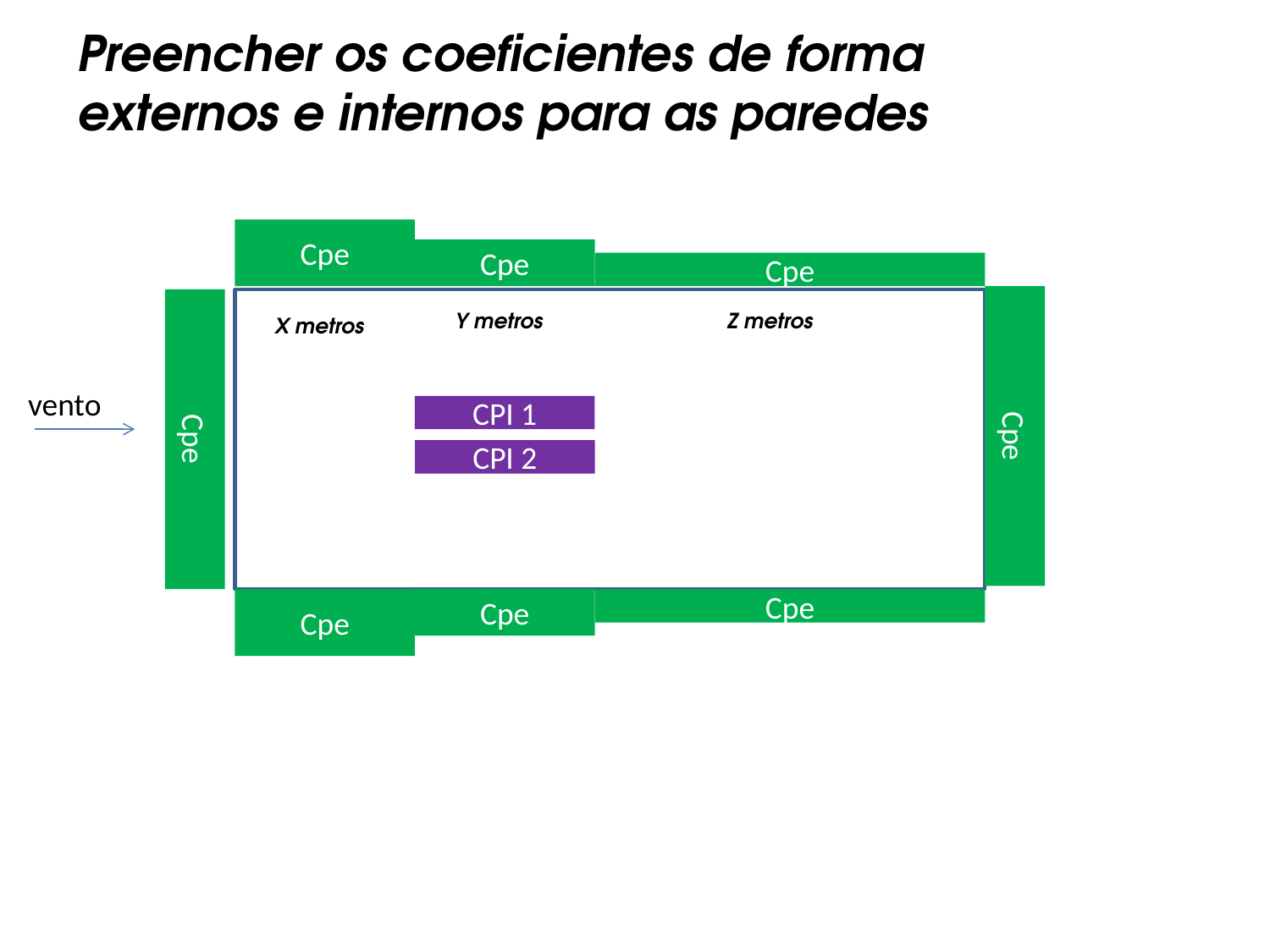

Preencher os coeficientes de forma externos e internos para as paredes
Cpe
Cpe
Cpe
Cpe
Cpe

Z metros
Y metros
X metros
CPI 1
CPI 2
vento
Cpe
Cpe
Cpe